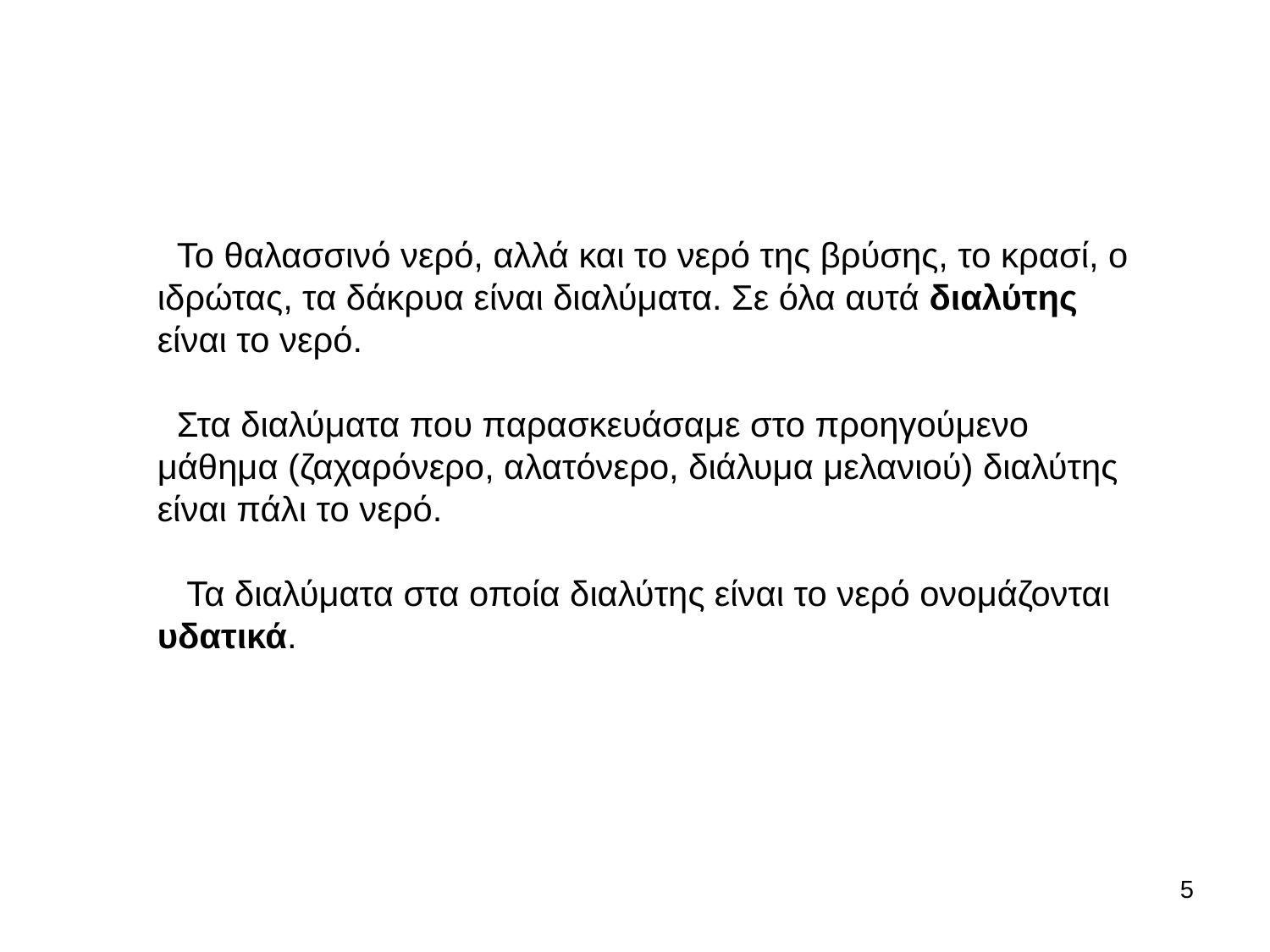

Το θαλασσινό νερό, αλλά και το νερό της βρύσης, το κρασί, ο ιδρώτας, τα δάκρυα είναι διαλύματα. Σε όλα αυτά διαλύτης είναι το νερό.

  Στα διαλύματα που παρασκευάσαμε στο προηγούμενο μάθημα (ζαχαρόνερο, αλατόνερο, διάλυμα μελανιού) διαλύτης είναι πάλι το νερό.

   Τα διαλύματα στα οποία διαλύτης είναι το νερό ονομάζονται υδατικά.
5